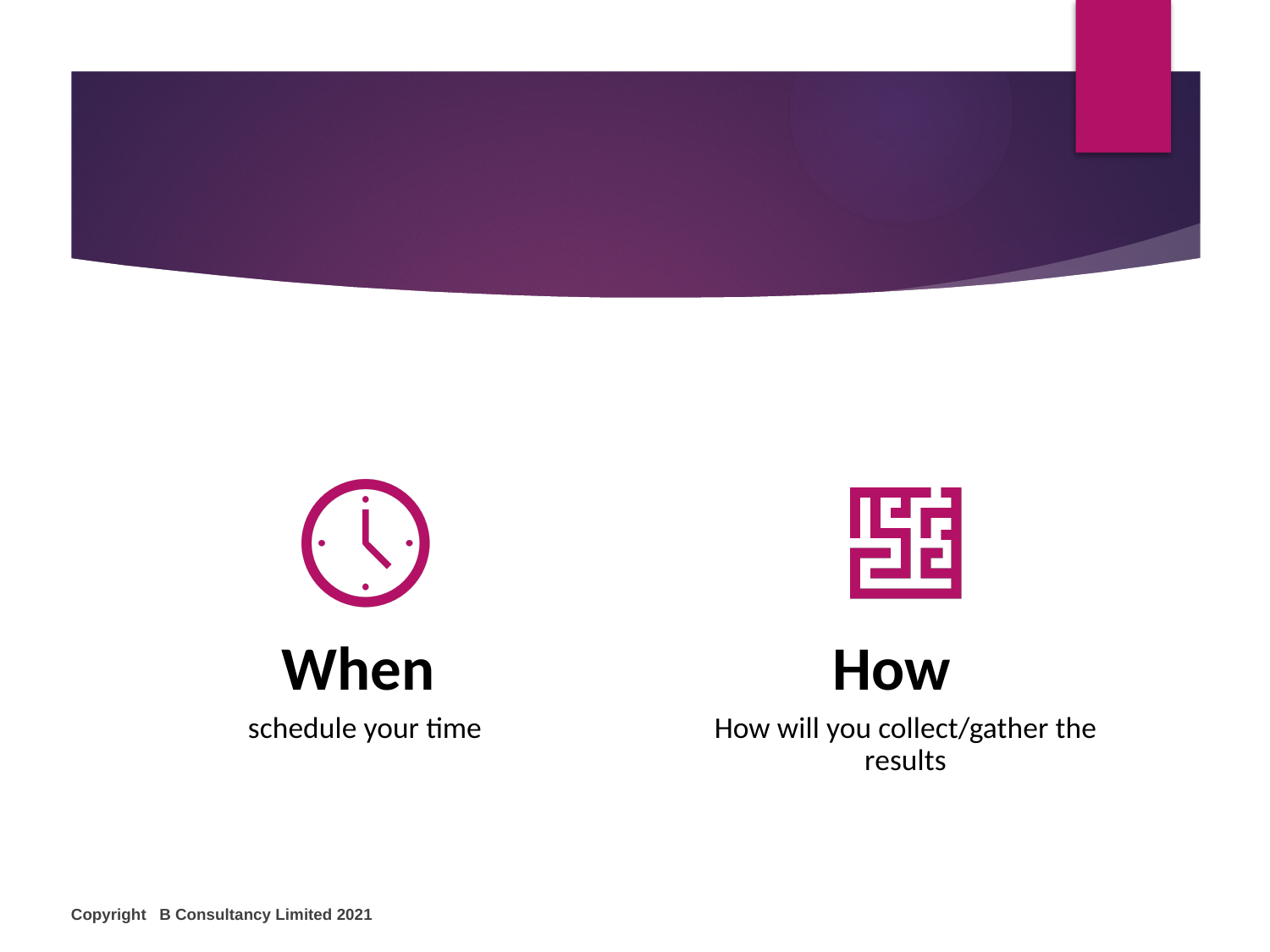

#
When
schedule your time
How
How will you collect/gather the results
Copyright   B Consultancy Limited 2021